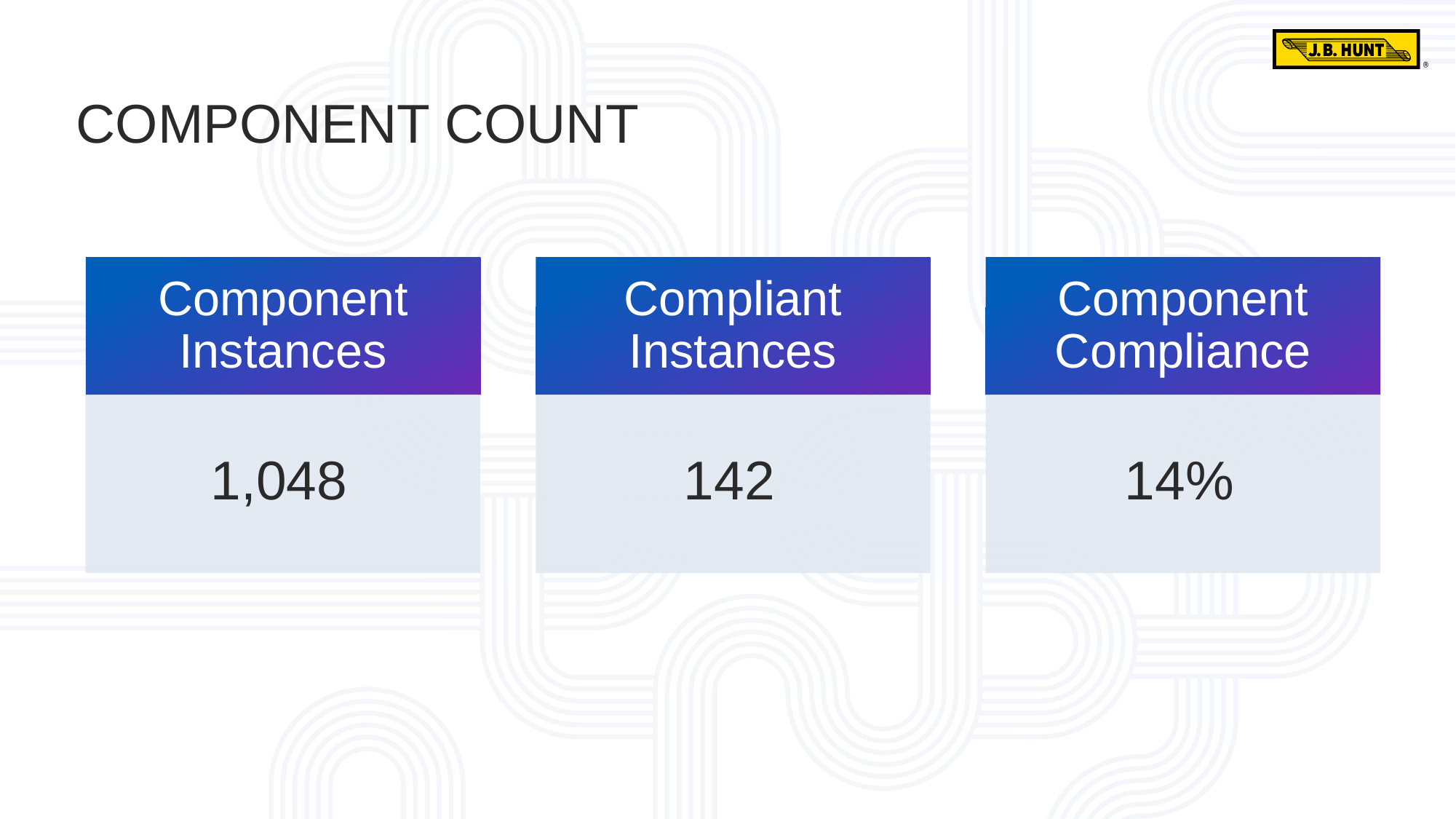

# COMPONENT COUNT
Component Instances
1,048
Compliant Instances
142
Component Compliance
14%